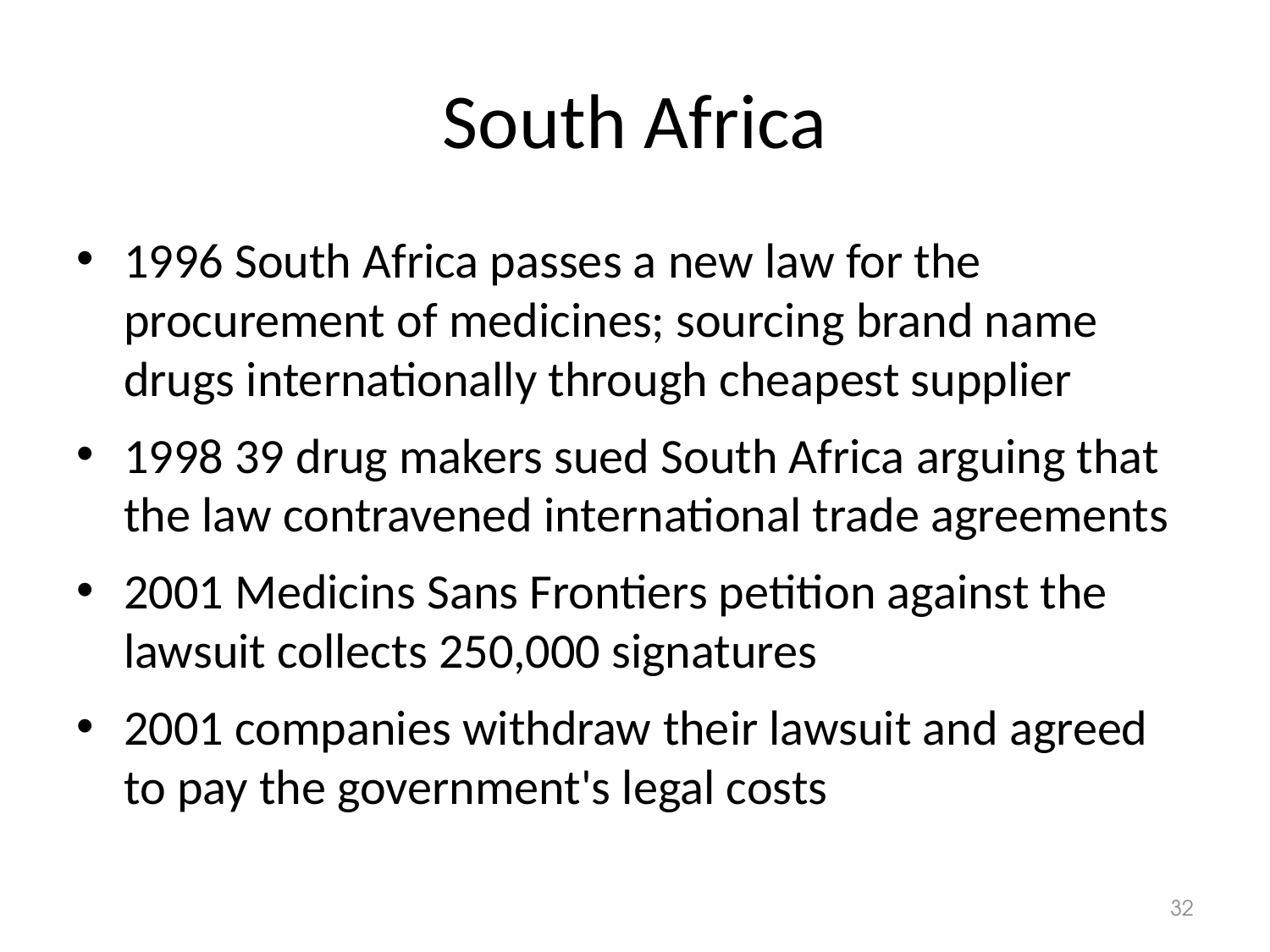

# South Africa
1996 South Africa passes a new law for the procurement of medicines; sourcing brand name drugs internationally through cheapest supplier
1998 39 drug makers sued South Africa arguing that the law contravened international trade agreements
2001 Medicins Sans Frontiers petition against the lawsuit collects 250,000 signatures
2001 companies withdraw their lawsuit and agreed to pay the government's legal costs
32